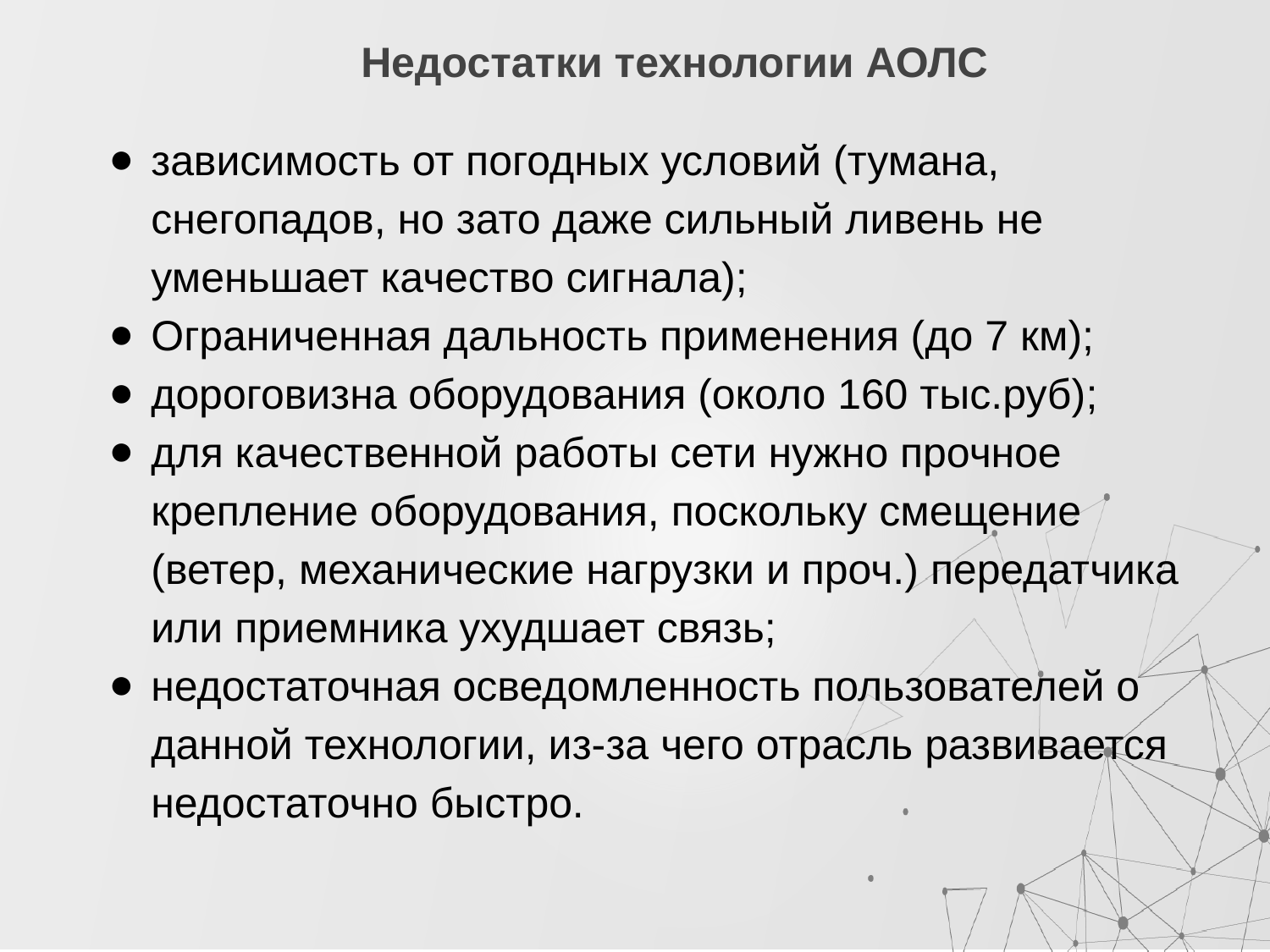

# Недостатки технологии АОЛС
зависимость от погодных условий (тумана, снегопадов, но зато даже сильный ливень не уменьшает качество сигнала);
Ограниченная дальность применения (до 7 км);
дороговизна оборудования (около 160 тыс.руб);
для качественной работы сети нужно прочное крепление оборудования, поскольку смещение (ветер, механические нагрузки и проч.) передатчика или приемника ухудшает связь;
недостаточная осведомленность пользователей о данной технологии, из-за чего отрасль развивается недостаточно быстро.